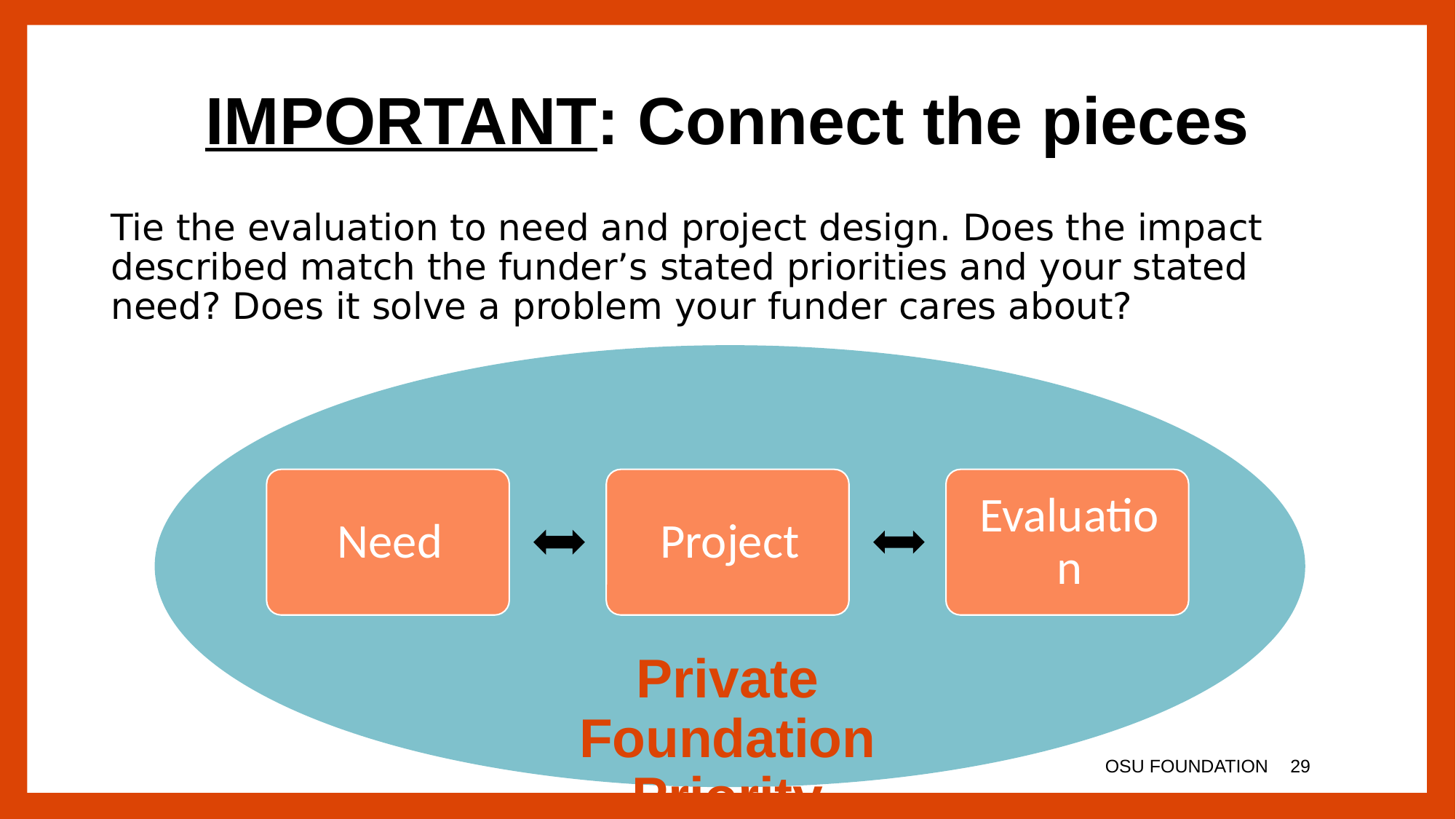

# IMPORTANT: Connect the pieces

Tie the evaluation to need and project design. Does the impact described match the funder’s stated priorities and your stated need? Does it solve a problem your funder cares about?

Need

Project

Evaluation
Private Foundation Priority
OSU FOUNDATION
29